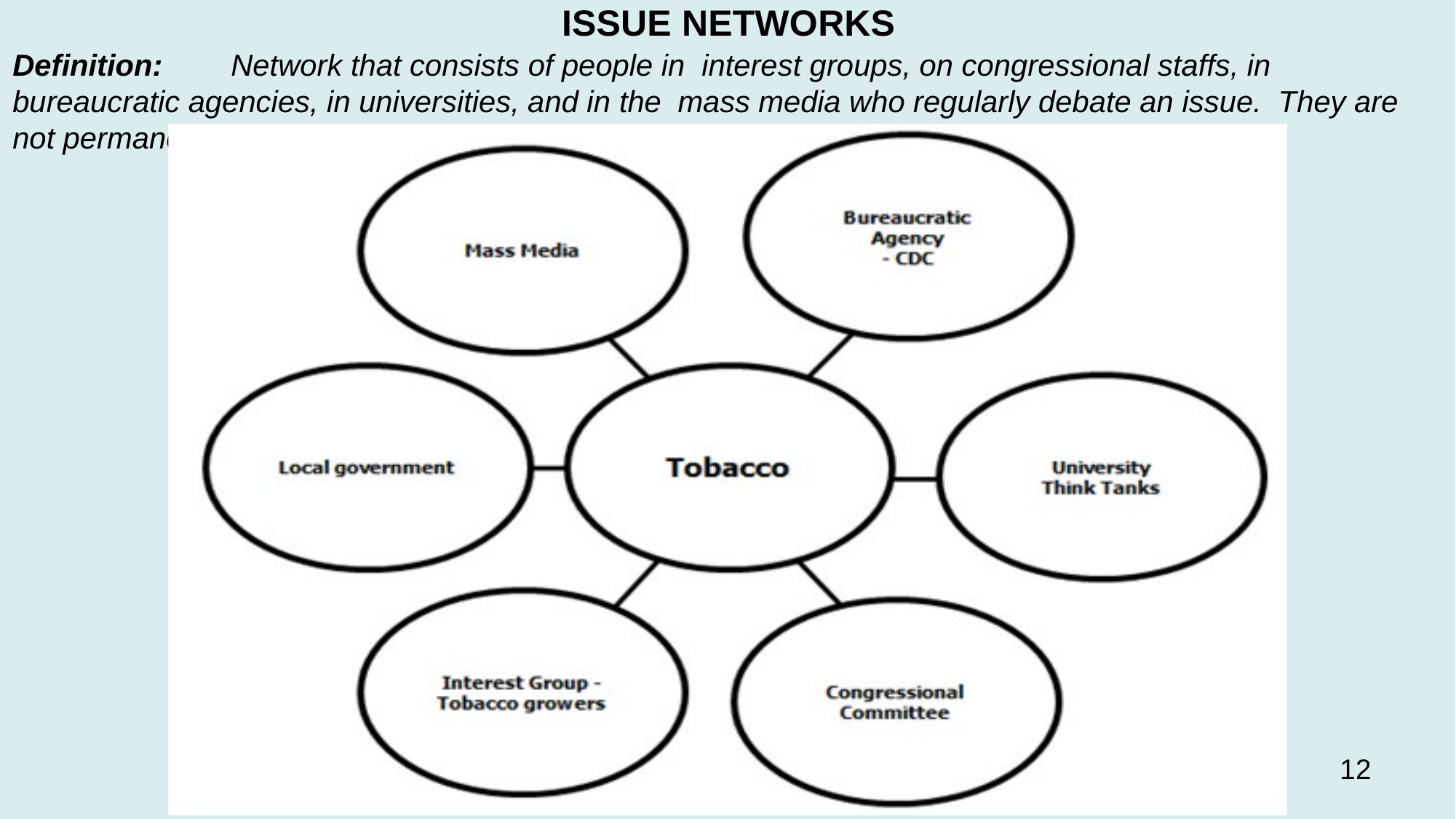

# ISSUE NETWORKS
Definition:	Network that consists of people in  interest groups, on congressional staffs, in  bureaucratic agencies, in universities, and in the  mass media who regularly debate an issue.  They are not permanent

12